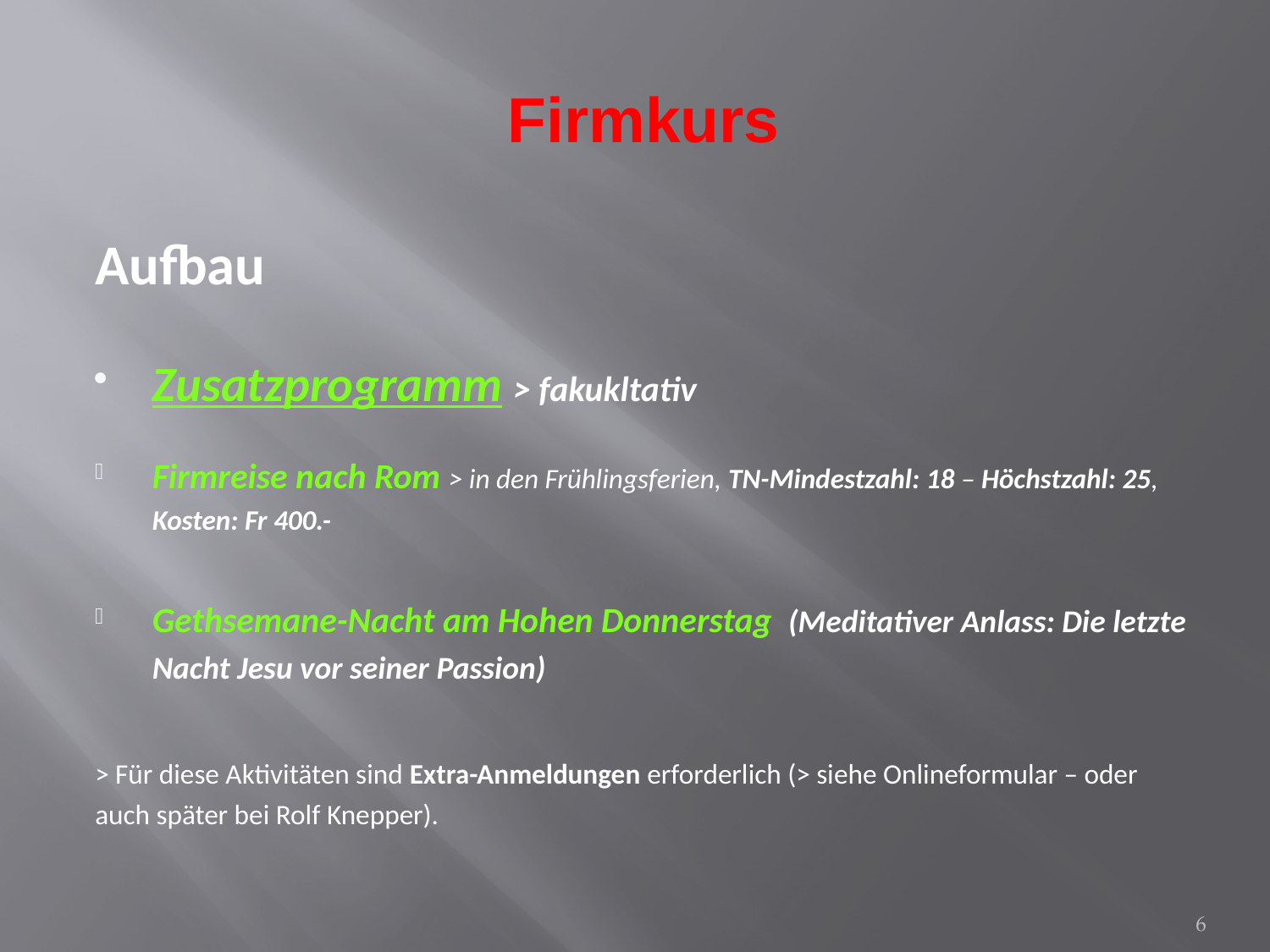

# Firmkurs
Aufbau

Zusatzprogramm > fakukltativ

Firmreise nach Rom > in den Frühlingsferien, TN-Mindestzahl: 18 – Höchstzahl: 25, Kosten: Fr 400.-

Gethsemane-Nacht am Hohen Donnerstag  (Meditativer Anlass: Die letzte Nacht Jesu vor seiner Passion)

> Für diese Aktivitäten sind Extra-Anmeldungen erforderlich (> siehe Onlineformular – oder auch später bei Rolf Knepper).

6